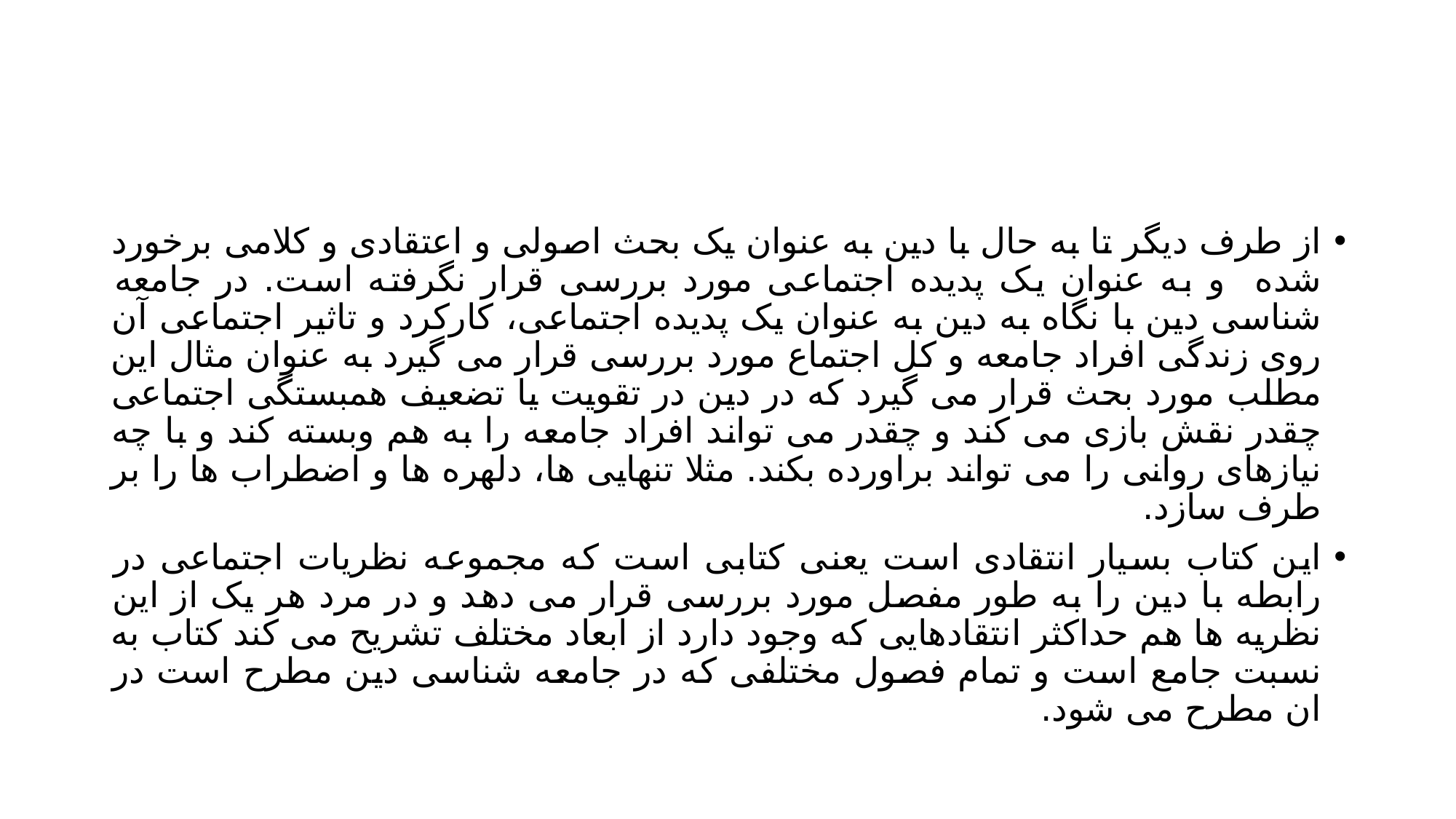

#
از طرف دیگر تا به حال با دین به عنوان یک بحث اصولی و اعتقادی و کلامی برخورد شده  و به عنوان یک پدیده اجتماعی مورد بررسی قرار نگرفته است. در جامعه شناسی دین با نگاه به دین به عنوان یک پدیده اجتماعی، کارکرد و تاثیر اجتماعی آن روی زندگی افراد جامعه و کل اجتماع مورد بررسی قرار می گیرد به عنوان مثال این مطلب مورد بحث قرار می گیرد که در دین در تقویت یا تضعیف همبستگی اجتماعی چقدر نقش بازی می کند و چقدر می تواند افراد جامعه را به هم وبسته کند و با چه نیازهای روانی را می تواند براورده بکند. مثلا تنهایی ها، دلهره ها و اضطراب ها را بر طرف سازد.
این کتاب بسیار انتقادی است یعنی کتابی است که مجموعه نظریات اجتماعی در رابطه با دین را به طور مفصل مورد بررسی قرار می دهد و در مرد هر یک از این نظریه ها هم حداکثر انتقادهایی که وجود دارد از ابعاد مختلف تشریح می کند کتاب به نسبت جامع است و تمام فصول مختلفی که در جامعه شناسی دین مطرح است در ان مطرح می شود.